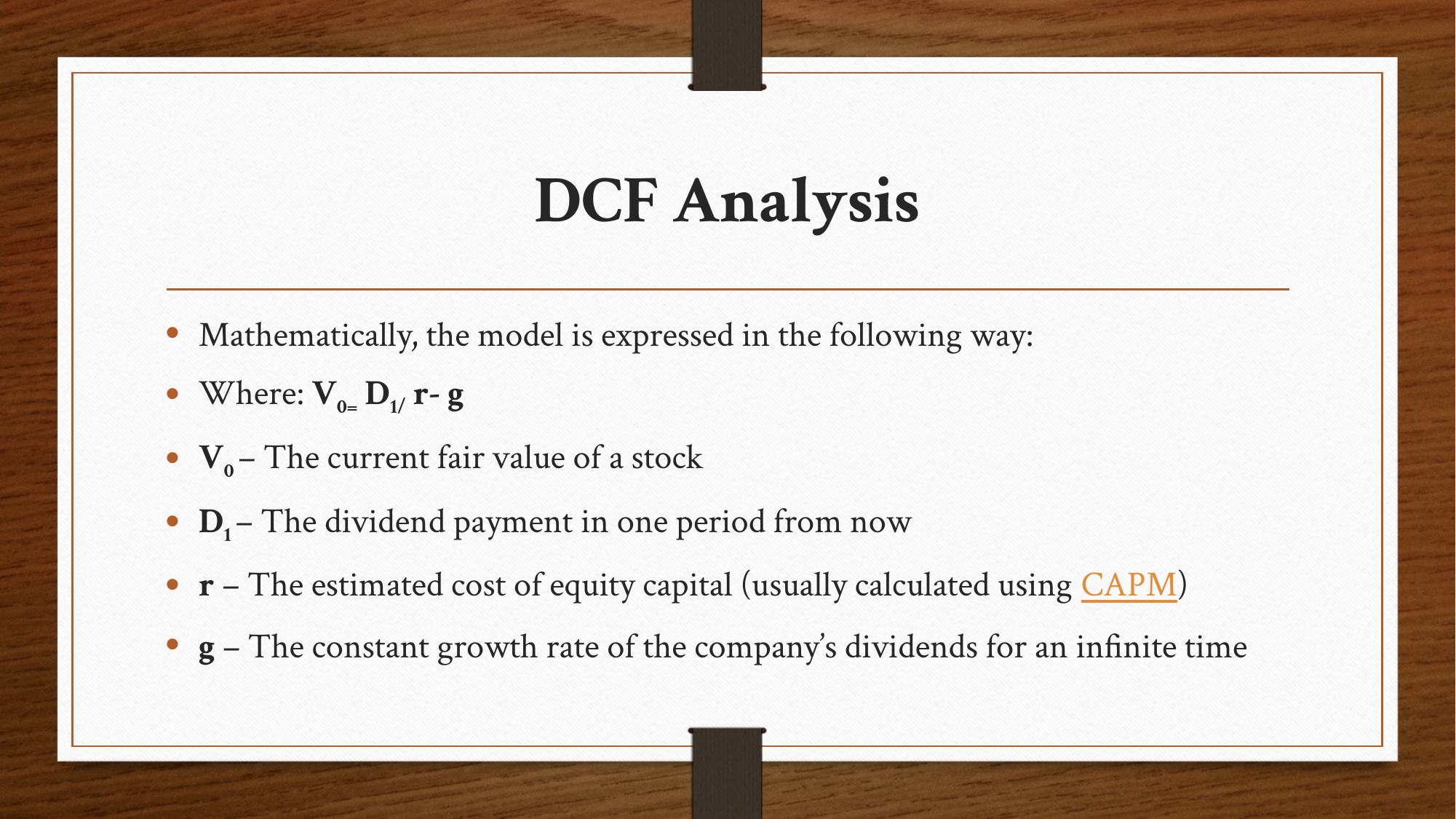

# DCF Analysis
Mathematically, the model is expressed in the following way:
Where: V0= D1/ r- g
V0 – The current fair value of a stock
D1 – The dividend payment in one period from now
r – The estimated cost of equity capital (usually calculated using CAPM)
g – The constant growth rate of the company’s dividends for an infinite time